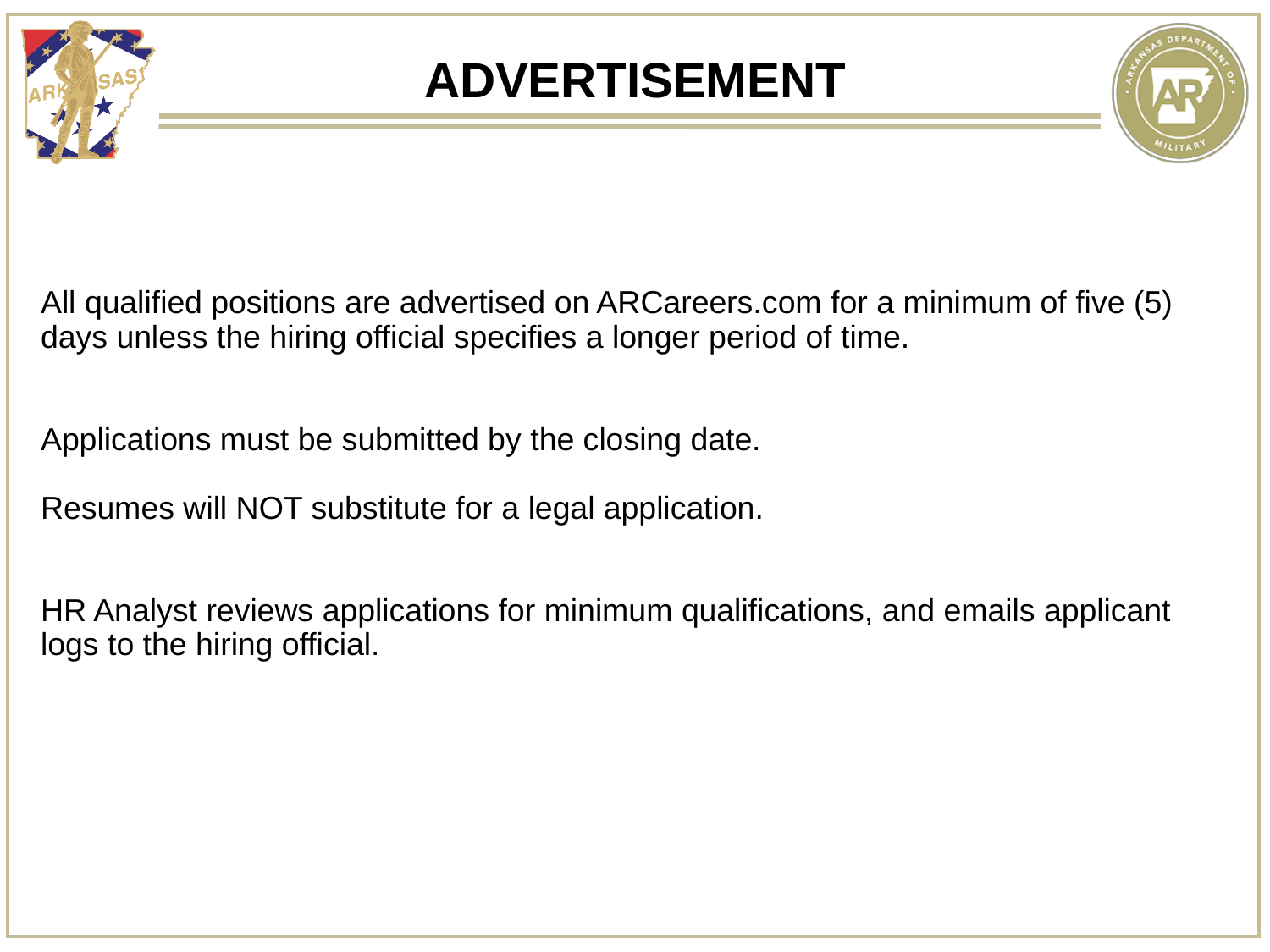

ADVERTISEMENT
All qualified positions are advertised on ARCareers.com for a minimum of five (5) days unless the hiring official specifies a longer period of time.
Applications must be submitted by the closing date.
Resumes will NOT substitute for a legal application.
HR Analyst reviews applications for minimum qualifications, and emails applicant logs to the hiring official.